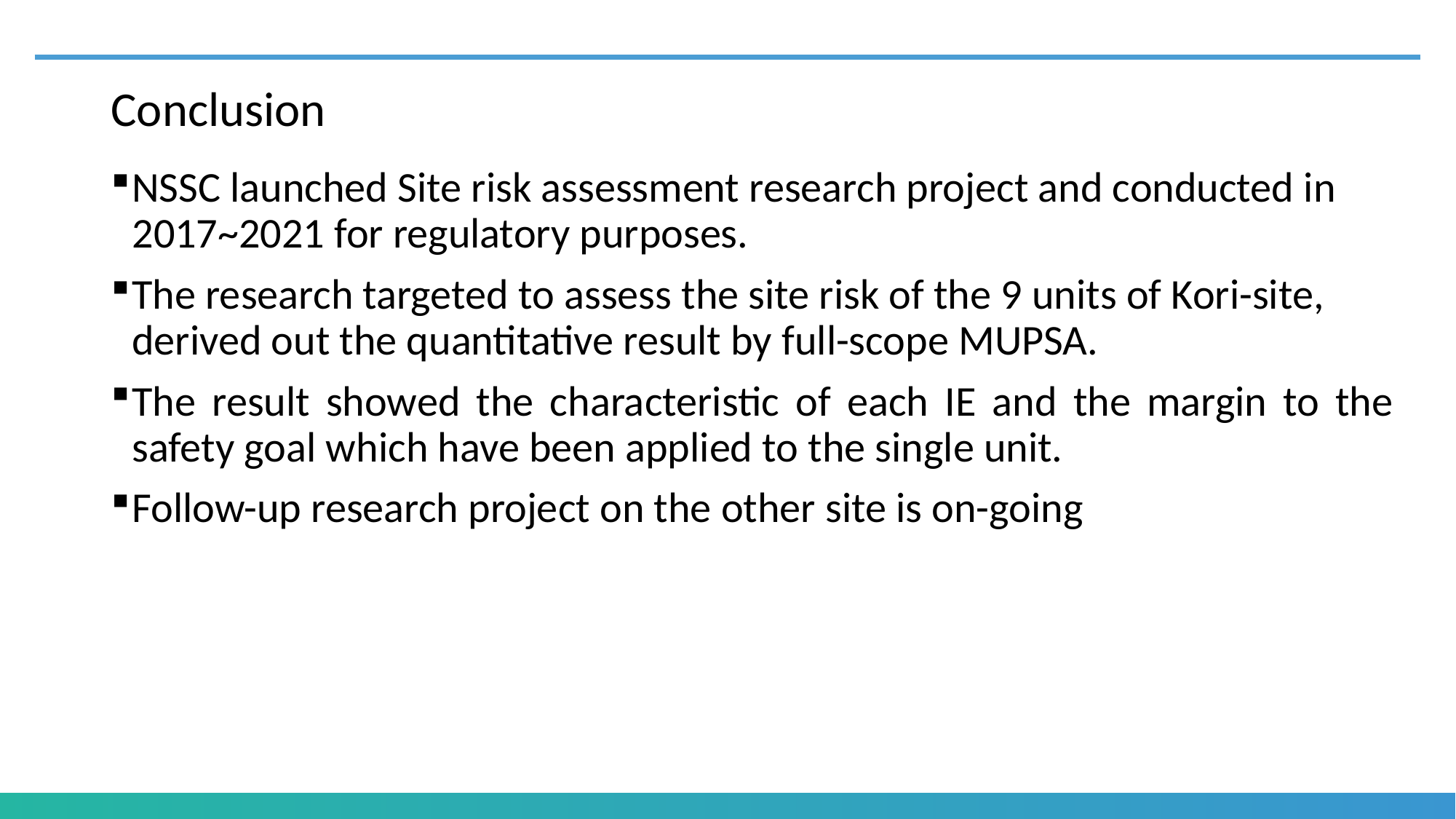

# Conclusion
NSSC launched Site risk assessment research project and conducted in 2017~2021 for regulatory purposes.
The research targeted to assess the site risk of the 9 units of Kori-site, derived out the quantitative result by full-scope MUPSA.
The result showed the characteristic of each IE and the margin to the safety goal which have been applied to the single unit.
Follow-up research project on the other site is on-going